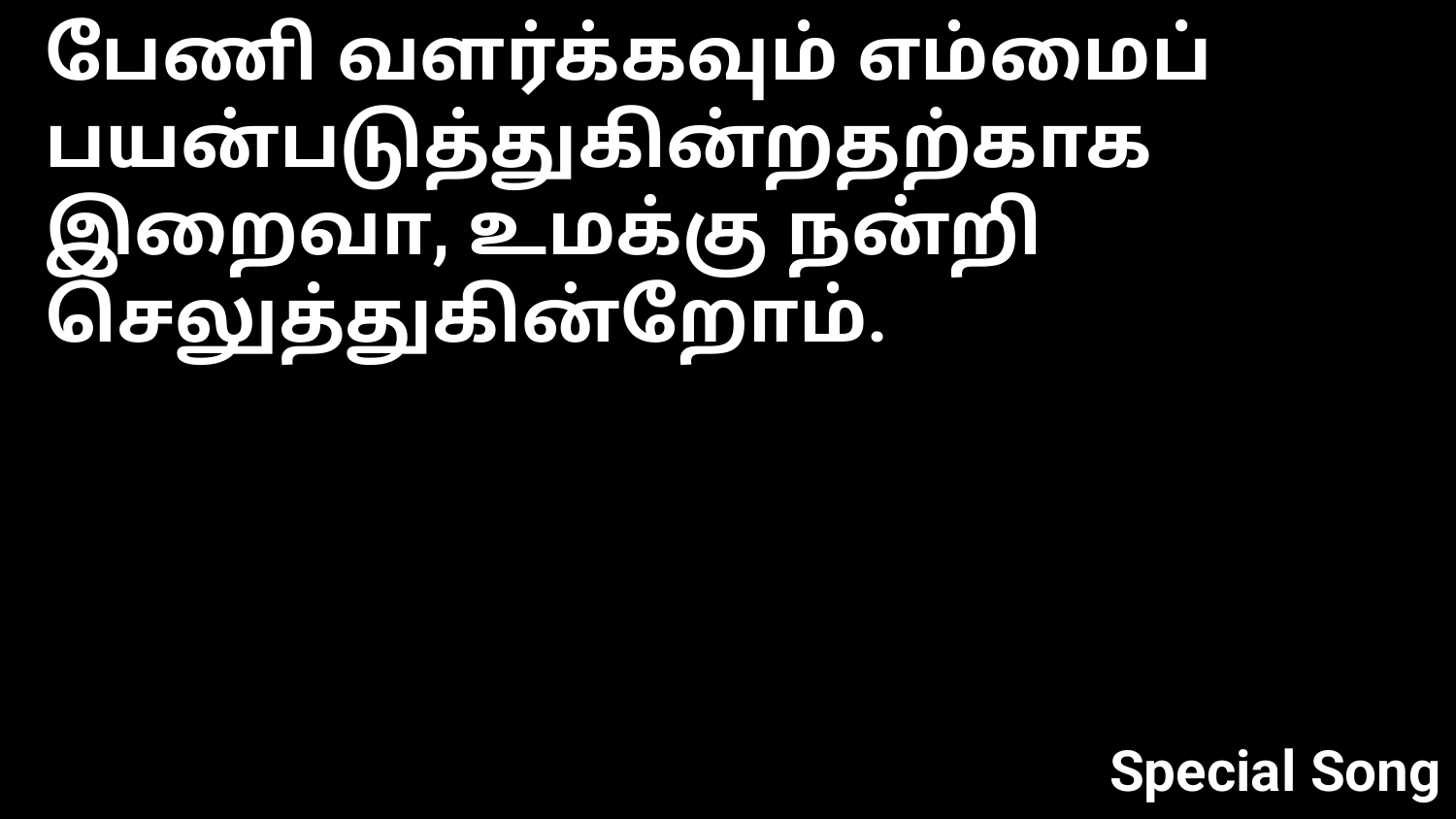

பேணி வளர்க்கவும் எம்மைப் பயன்படுத்துகின்றதற்காக இறைவா, உமக்கு நன்றி செலுத்துகின்றோம்.

Special Song